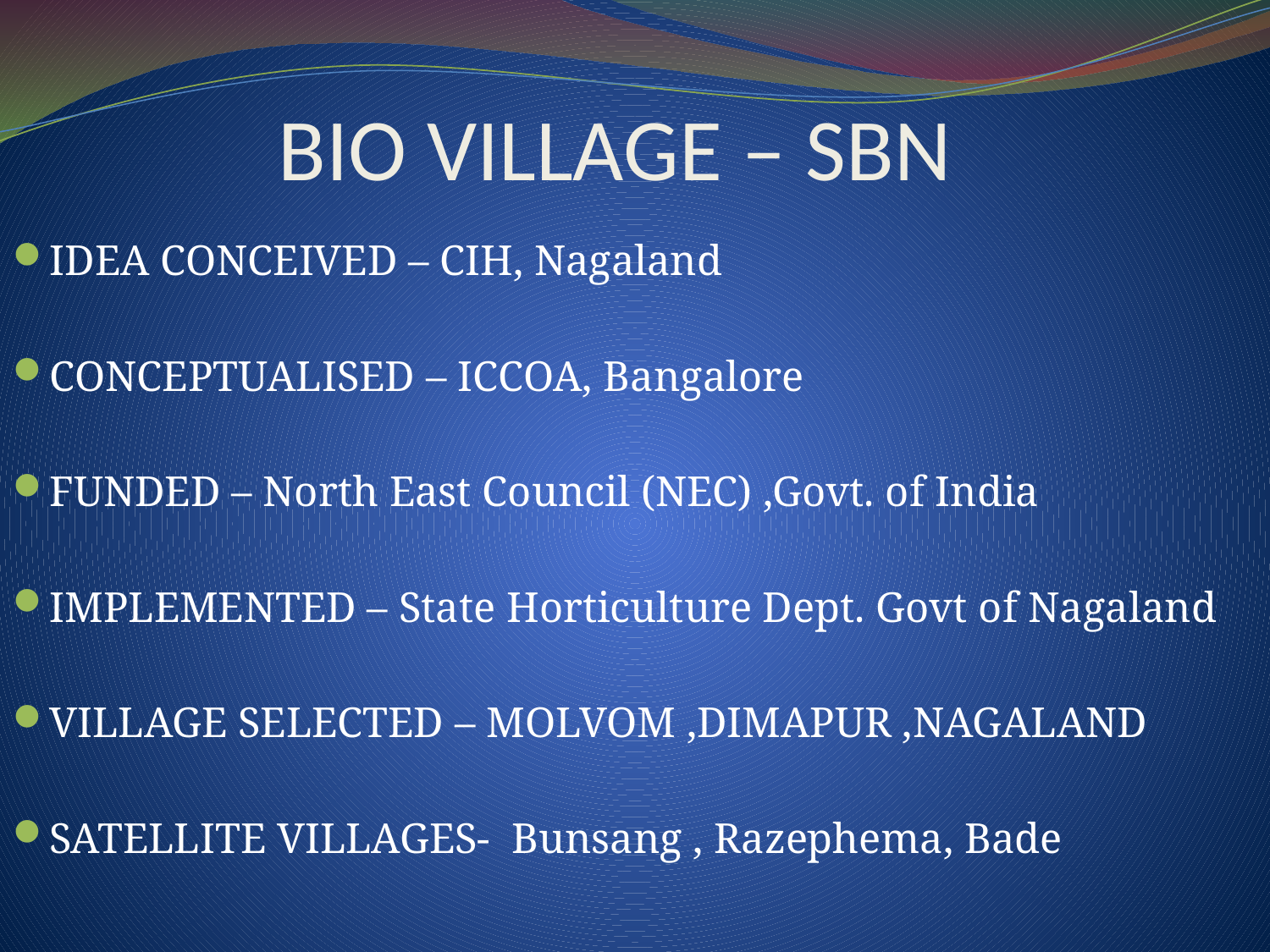

# BIO VILLAGE – SBN
IDEA CONCEIVED – CIH, Nagaland

CONCEPTUALISED – ICCOA, Bangalore

FUNDED – North East Council (NEC) ,Govt. of India

IMPLEMENTED – State Horticulture Dept. Govt of Nagaland

VILLAGE SELECTED – MOLVOM ,DIMAPUR ,NAGALAND

SATELLITE VILLAGES-  Bunsang , Razephema, Bade